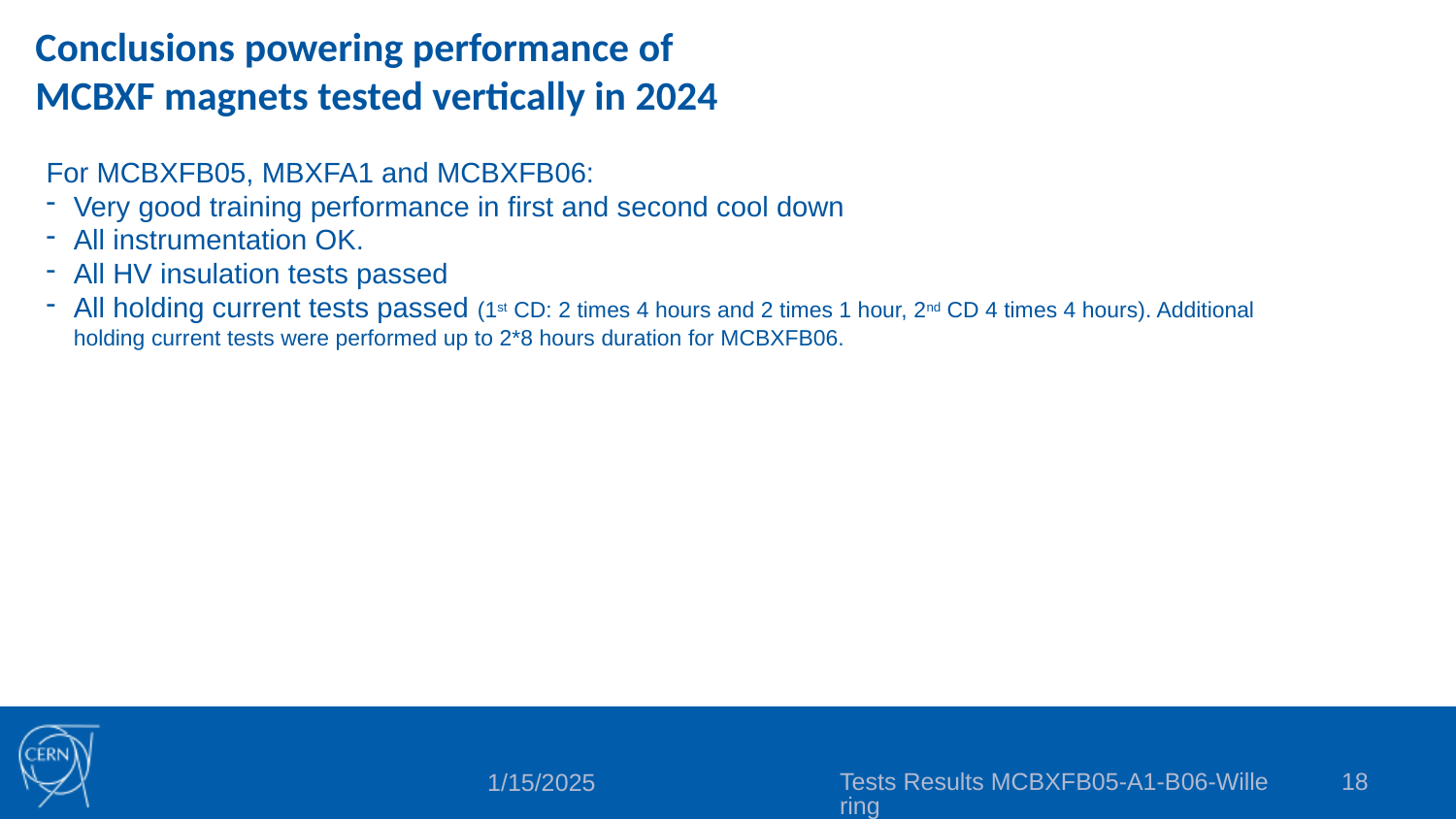

Conclusions powering performance of MCBXF magnets tested vertically in 2024
For MCBXFB05, MBXFA1 and MCBXFB06:
Very good training performance in first and second cool down
All instrumentation OK.
All HV insulation tests passed
All holding current tests passed (1st CD: 2 times 4 hours and 2 times 1 hour, 2nd CD 4 times 4 hours). Additional holding current tests were performed up to 2*8 hours duration for MCBXFB06.

Tests Results MCBXFB05-A1-B06-Willering
18
1/15/2025